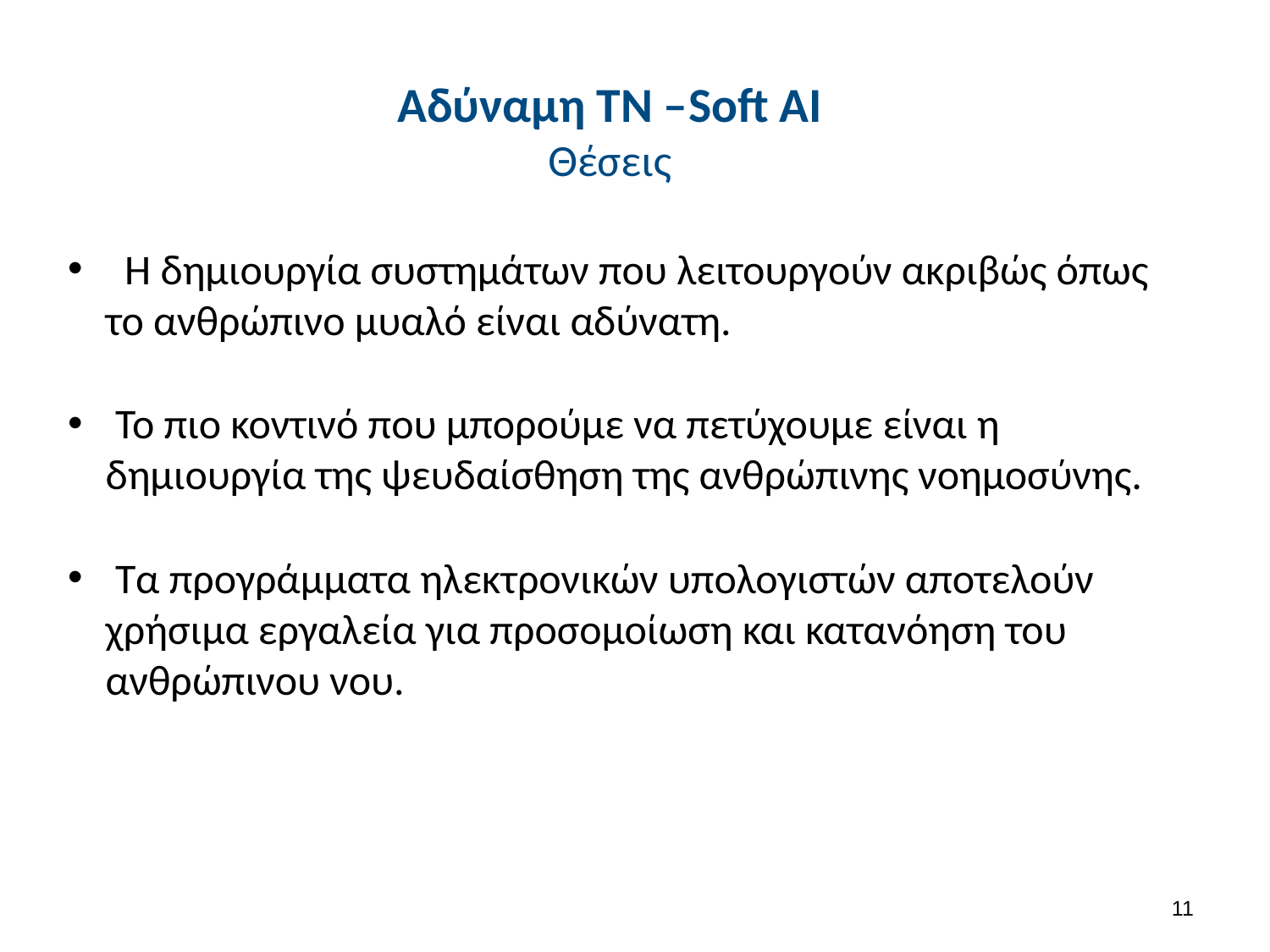

# Αδύναμη ΤΝ –Soft AI Θέσεις
  Η δημιουργία συστημάτων που λειτουργούν ακριβώς όπως το ανθρώπινο μυαλό είναι αδύνατη.
 Το πιο κοντινό που μπορούμε να πετύχουμε είναι η δημιουργία της ψευδαίσθηση της ανθρώπινης νοημοσύνης.
 Τα προγράμματα ηλεκτρονικών υπολογιστών αποτελούν χρήσιμα εργαλεία για προσομοίωση και κατανόηση του ανθρώπινου νου.
11